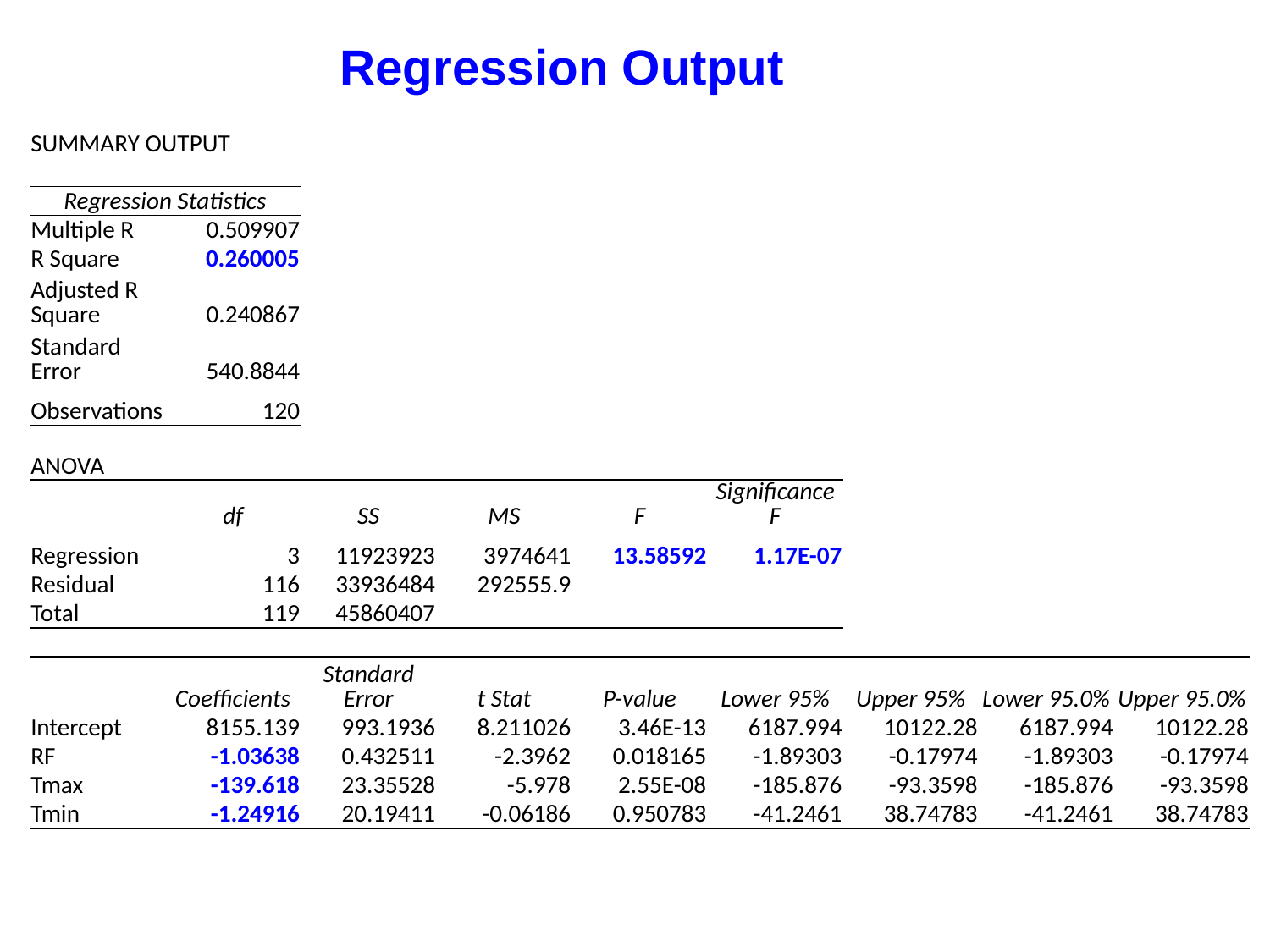

Regression Output
| SUMMARY OUTPUT |  |  |  |  |  |  |  |  |
| --- | --- | --- | --- | --- | --- | --- | --- | --- |
|  |  |  |  |  |  |  |  |  |
| Regression Statistics |  |  |  |  |  |  |  |  |
| Multiple R | 0.509907 |  |  |  |  |  |  |  |
| R Square | 0.260005 |  |  |  |  |  |  |  |
| Adjusted R Square | 0.240867 |  |  |  |  |  |  |  |
| Standard Error | 540.8844 |  |  |  |  |  |  |  |
| Observations | 120 |  |  |  |  |  |  |  |
|  |  |  |  |  |  |  |  |  |
| ANOVA |  |  |  |  |  |  |  |  |
|  | df | SS | MS | F | Significance F |  |  |  |
| Regression | 3 | 11923923 | 3974641 | 13.58592 | 1.17E-07 |  |  |  |
| Residual | 116 | 33936484 | 292555.9 |  |  |  |  |  |
| Total | 119 | 45860407 |  |  |  |  |  |  |
|  |  |  |  |  |  |  |  |  |
|  | Coefficients | Standard Error | t Stat | P-value | Lower 95% | Upper 95% | Lower 95.0% | Upper 95.0% |
| Intercept | 8155.139 | 993.1936 | 8.211026 | 3.46E-13 | 6187.994 | 10122.28 | 6187.994 | 10122.28 |
| RF | -1.03638 | 0.432511 | -2.3962 | 0.018165 | -1.89303 | -0.17974 | -1.89303 | -0.17974 |
| Tmax | -139.618 | 23.35528 | -5.978 | 2.55E-08 | -185.876 | -93.3598 | -185.876 | -93.3598 |
| Tmin | -1.24916 | 20.19411 | -0.06186 | 0.950783 | -41.2461 | 38.74783 | -41.2461 | 38.74783 |
|  |  |  |  |  |  |  |  |  |
|  |  |  |  |  |  |  |  |  |
|  |  |  |  |  |  |  |  |  |